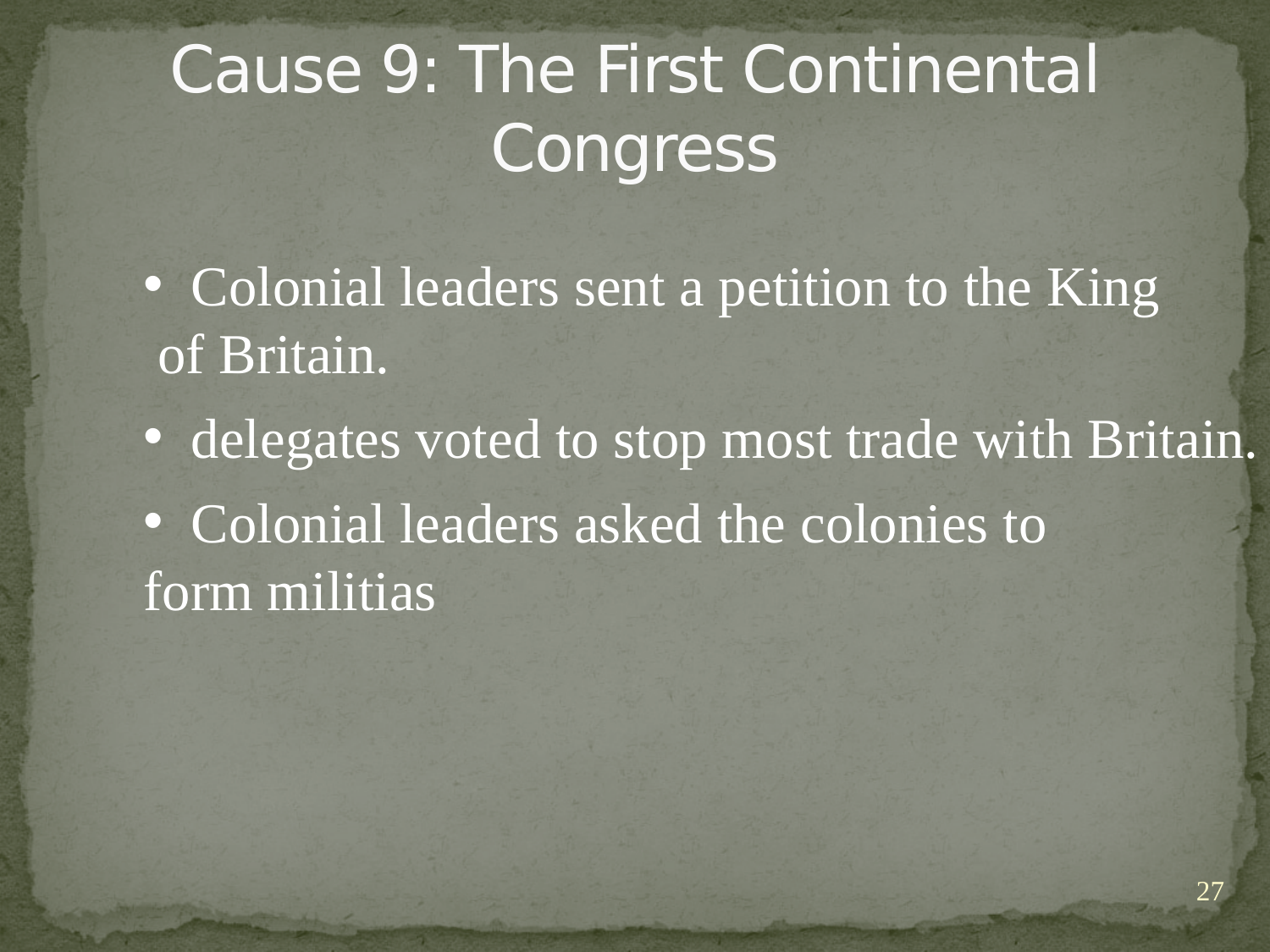

# Cause 9: The First Continental Congress
Colonial leaders sent a petition to the King
 of Britain.

delegates voted to stop most trade with Britain.

Colonial leaders asked the colonies to
form militias
27